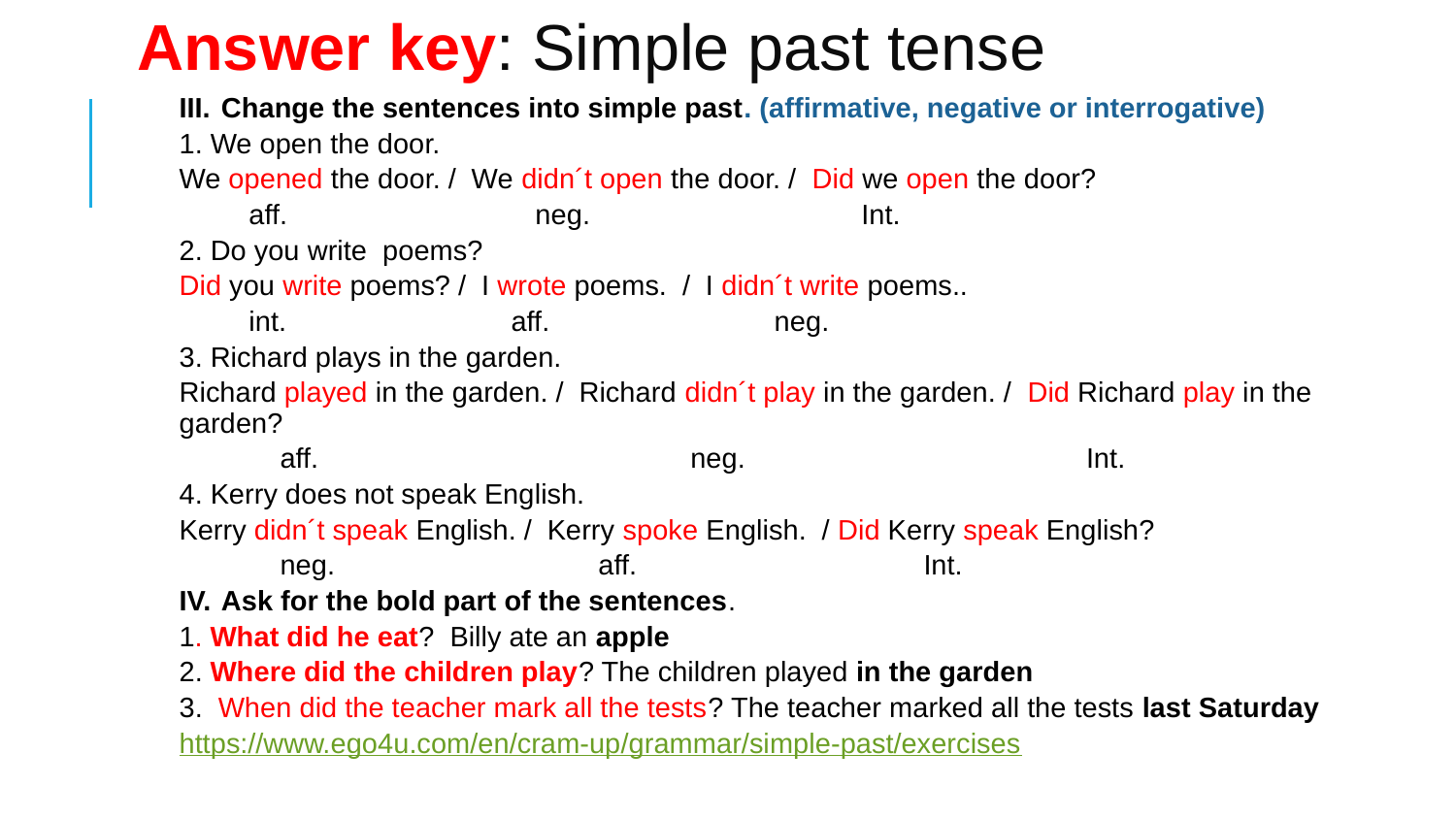

# Answer key: Simple past tense
III.	Change the sentences into simple past. (affirmative, negative or interrogative)
1. We open the door.
We opened the door. /  We didn´t open the door. /  Did we open the door?
         aff.                                neg.                                   Int.
2. Do you write  poems?
Did you write poems? /  I wrote poems.  /  I didn´t write poems..
         int.                             aff.                             neg.
3. Richard plays in the garden.
Richard played in the garden. /  Richard didn´t play in the garden. /  Did Richard play in the garden?
             aff.                                                neg.                                            Int.
4. Kerry does not speak English.
Kerry didn´t speak English. /  Kerry spoke English.  / Did Kerry speak English?
             neg.                                  aff.                                     Int.
IV.	Ask for the bold part of the sentences.
1. What did he eat?  Billy ate an apple
2. Where did the children play? The children played in the garden
3.  When did the teacher mark all the tests? The teacher marked all the tests last Saturday
https://www.ego4u.com/en/cram-up/grammar/simple-past/exercises